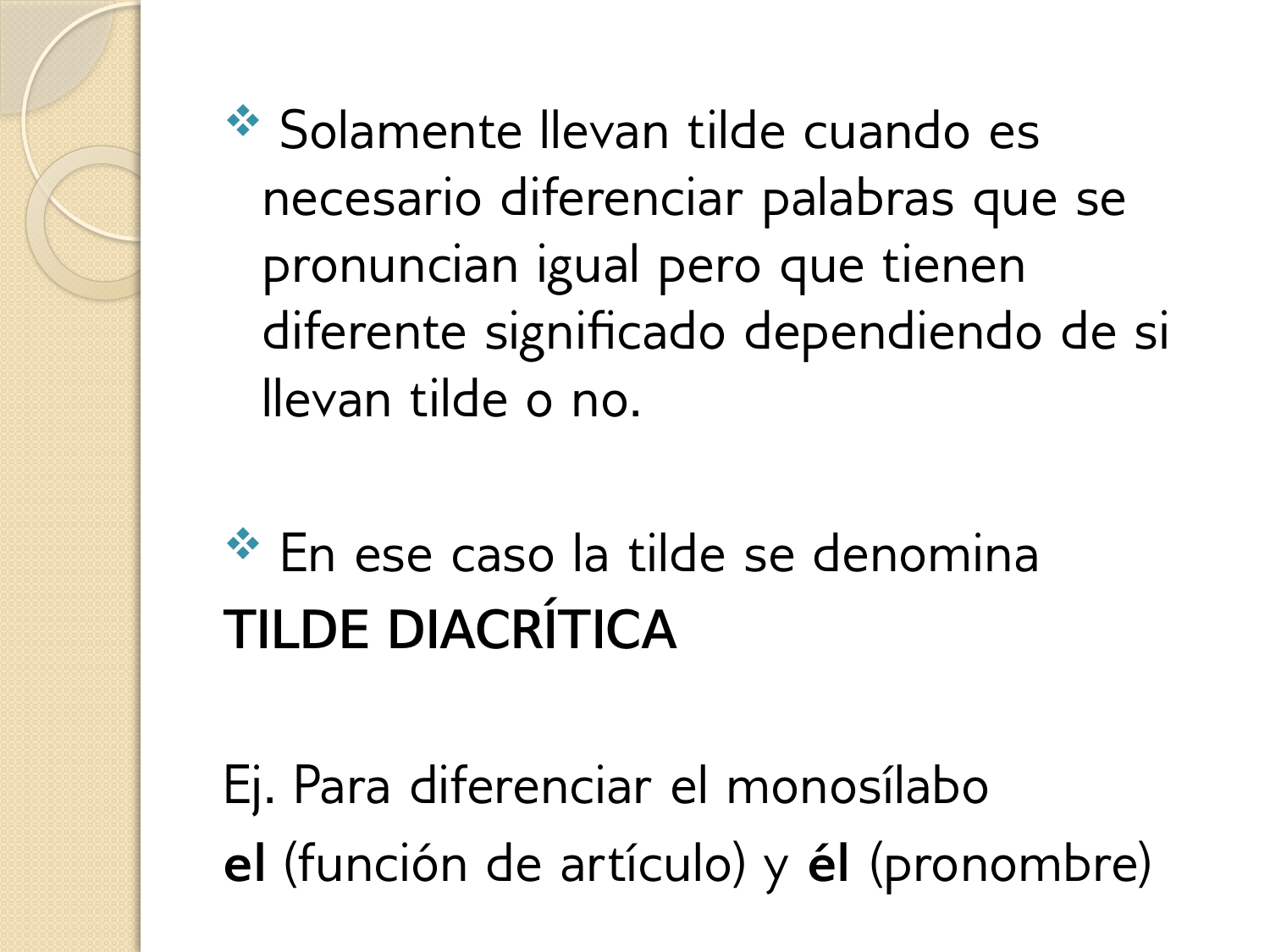

Solamente llevan tilde cuando es necesario diferenciar palabras que se pronuncian igual pero que tienen diferente significado dependiendo de si llevan tilde o no.

 En ese caso la tilde se denomina
TILDE DIACRÍTICA

Ej. Para diferenciar el monosílabo
el (función de artículo) y él (pronombre)